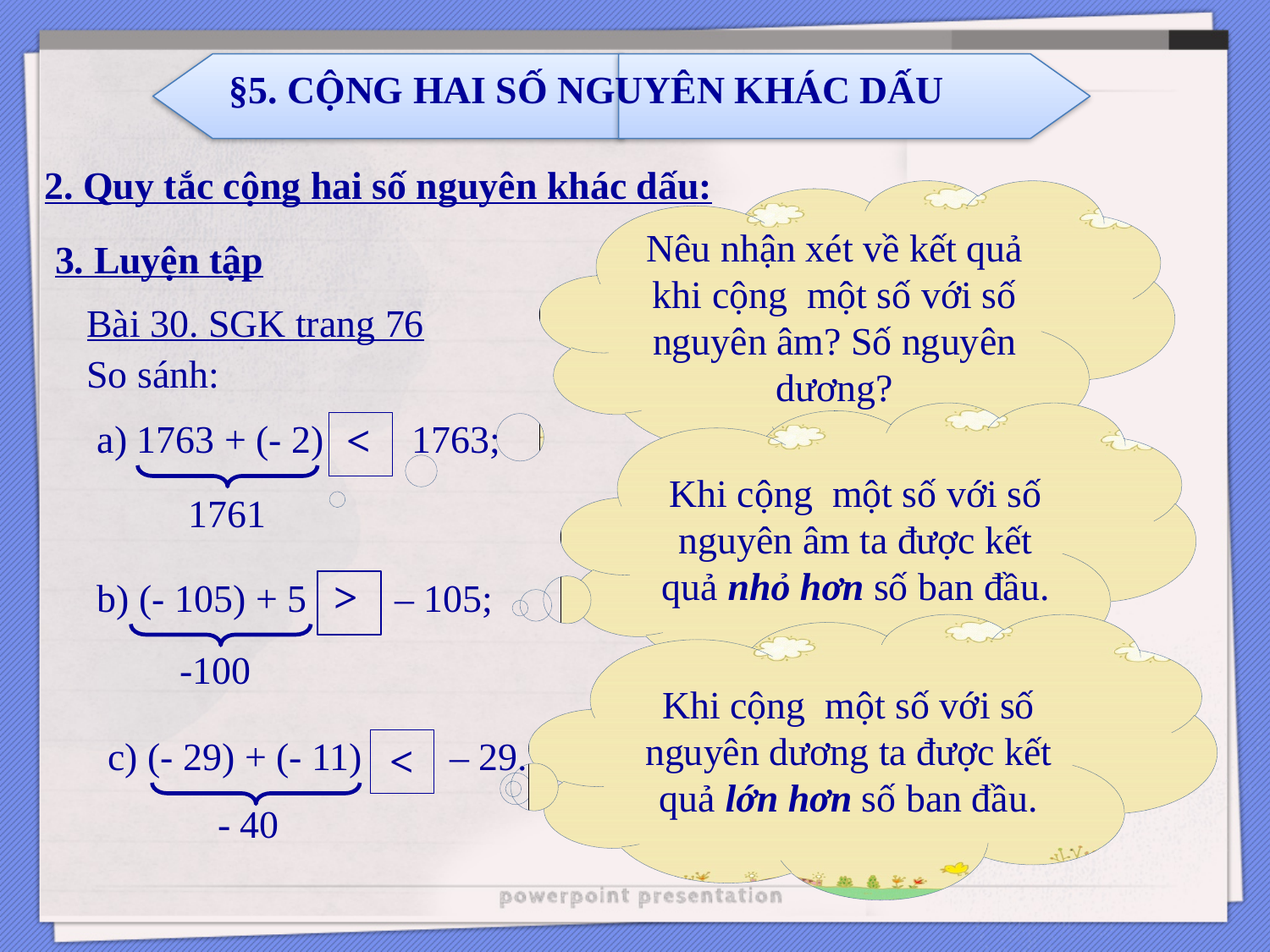

§5. CỘNG HAI SỐ NGUYÊN KHÁC DẤU
2. Quy tắc cộng hai số nguyên khác dấu:

Nêu nhận xét về kết quả khi cộng  một số với số nguyên âm? Số nguyên dương?
3. Luyện tập
Bài 30. SGK trang 76
So sánh:

Khi cộng  một số với số nguyên âm ta được kết quả nhỏ hơn số ban đầu.
<
a) 1763 + (- 2)         1763;

1761

>
b) (- 105) + 5         – 105;

Khi cộng  một số với số nguyên dương ta được kết quả lớn hơn số ban đầu.
-100

c) (- 29) + (- 11)         – 29.

<
- 40